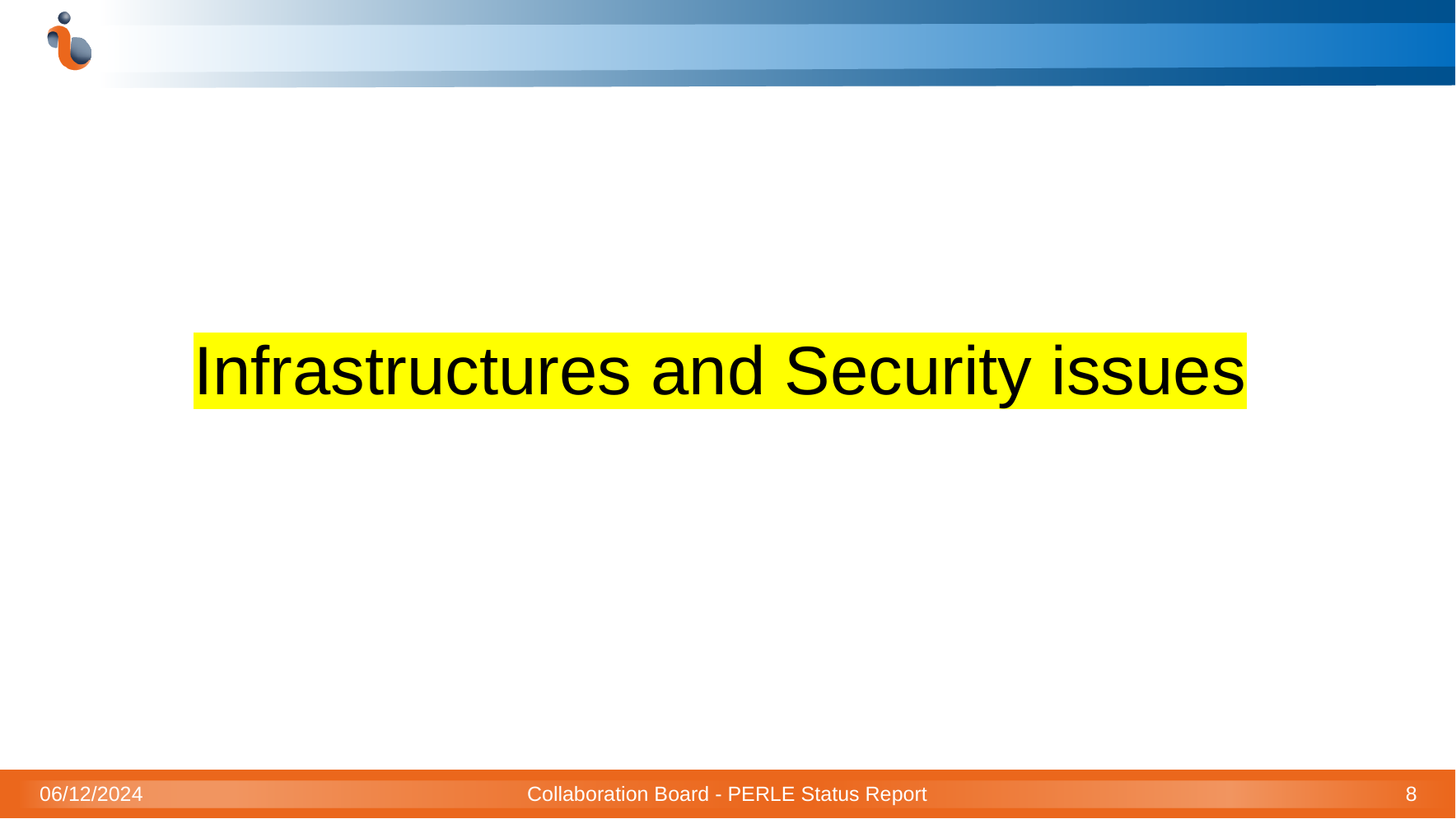

Infrastructures and Security issues
06/12/2024
Collaboration Board - PERLE Status Report
8